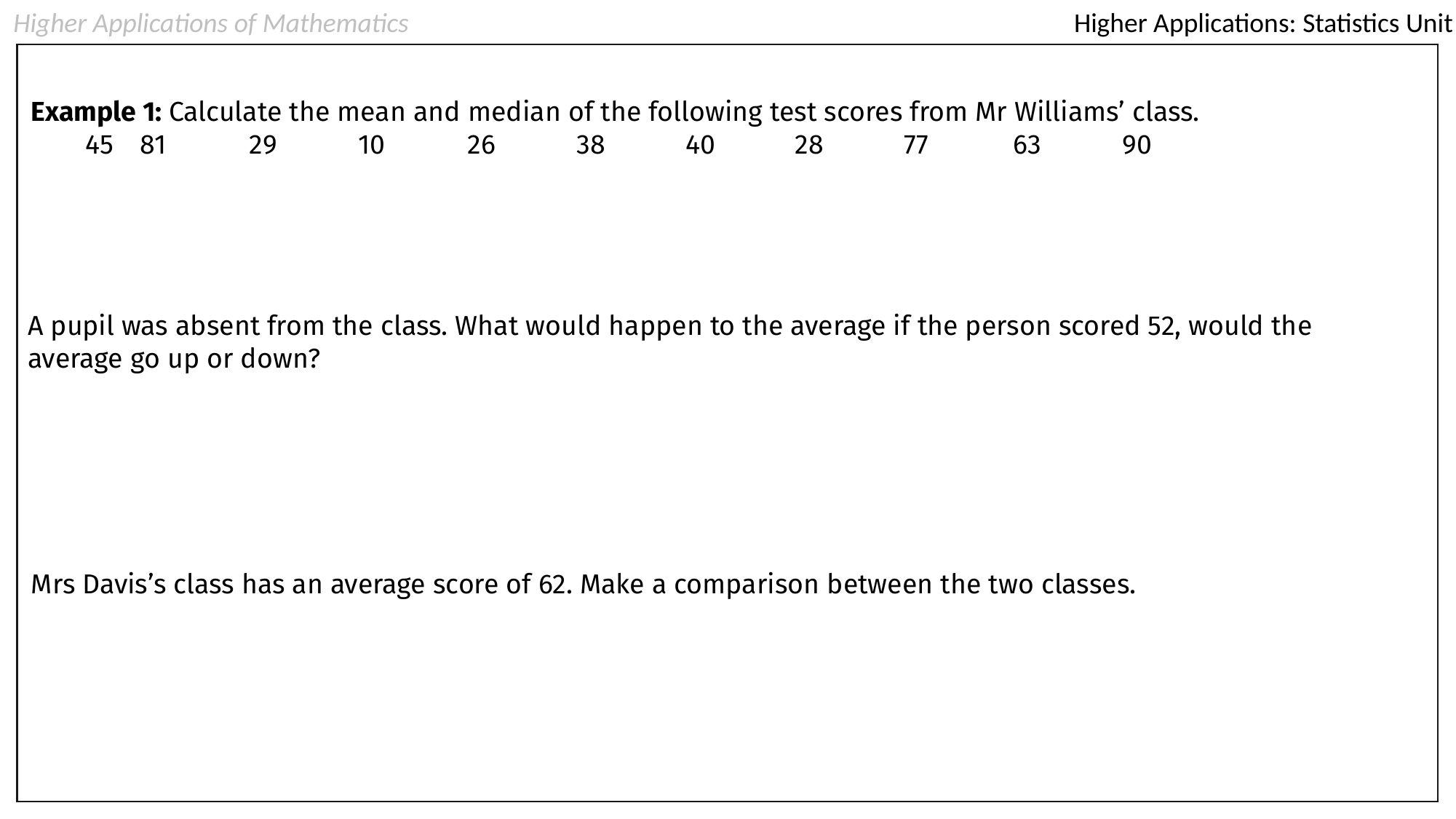

Higher Applications of Mathematics
Higher Applications: Statistics Unit

Example 1: Calculate the mean and median of the following test scores from Mr Williams’ class.
45	81	29	10	26	38	40	28	77	63	90
A pupil was absent from the class. What would happen to the average if the person scored 52, would the average go up or down?
Mrs Davis’s class has an average score of 62. Make a comparison between the two classes.